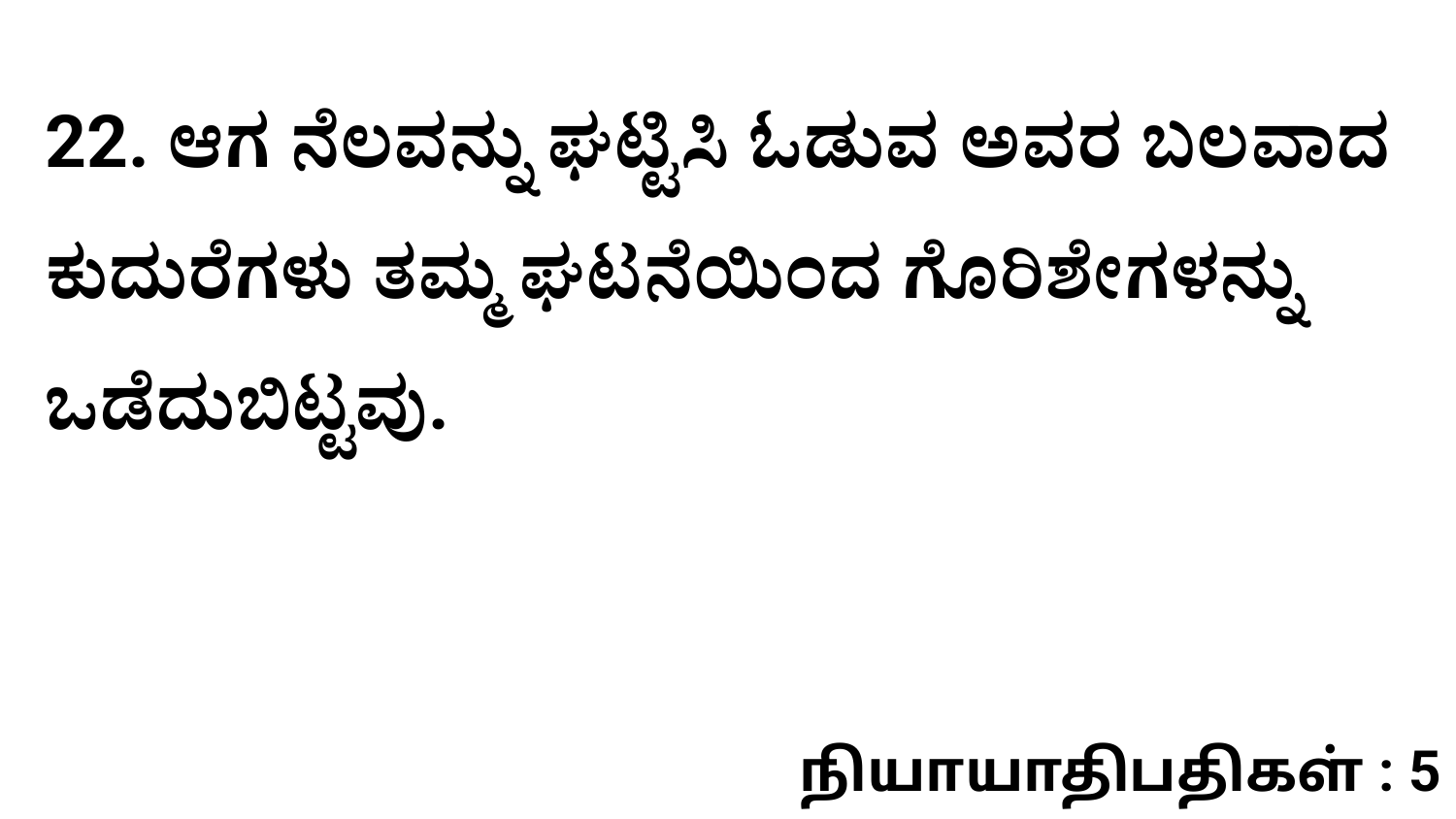

22. ಆಗ ನೆಲವನ್ನು ಘಟ್ಟಿಸಿ ಓಡುವ ಅವರ ಬಲವಾದ ಕುದುರೆಗಳು ತಮ್ಮ ಘಟನೆಯಿಂದ ಗೊರಿಶೇಗಳನ್ನು ಒಡೆದುಬಿಟ್ಟವು.
நியாயாதிபதிகள் : 5